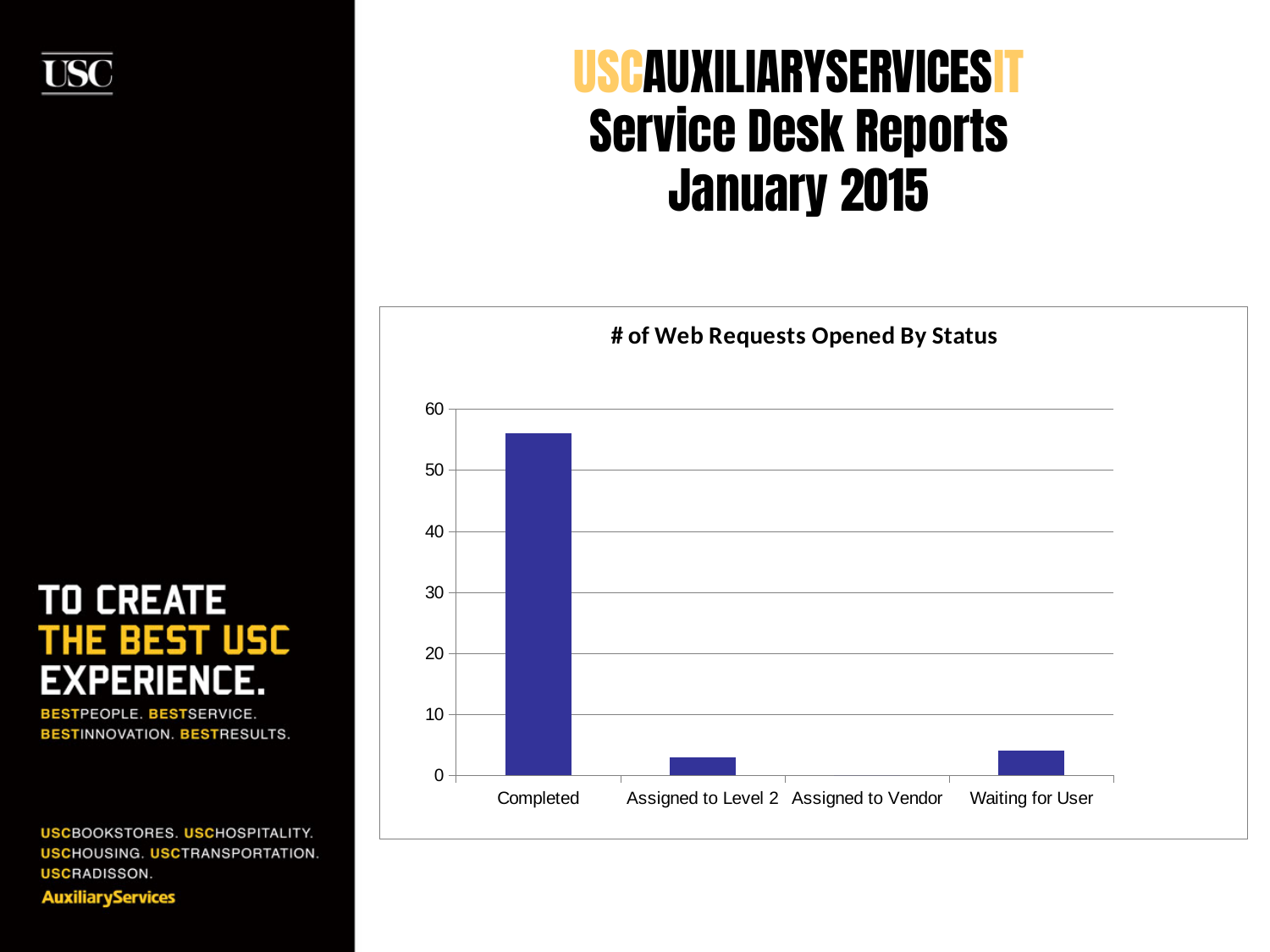

USCAUXILIARYSERVICESIT
Service Desk Reports
January 2015

### Chart: # of Web Requests Opened By Status

| Category |  |
|---|---|
| Completed | 56.0 |
| Assigned to Level 2 | 3.0 |
| Assigned to Vendor | 0.0 |
| Waiting for User | 4.0 |